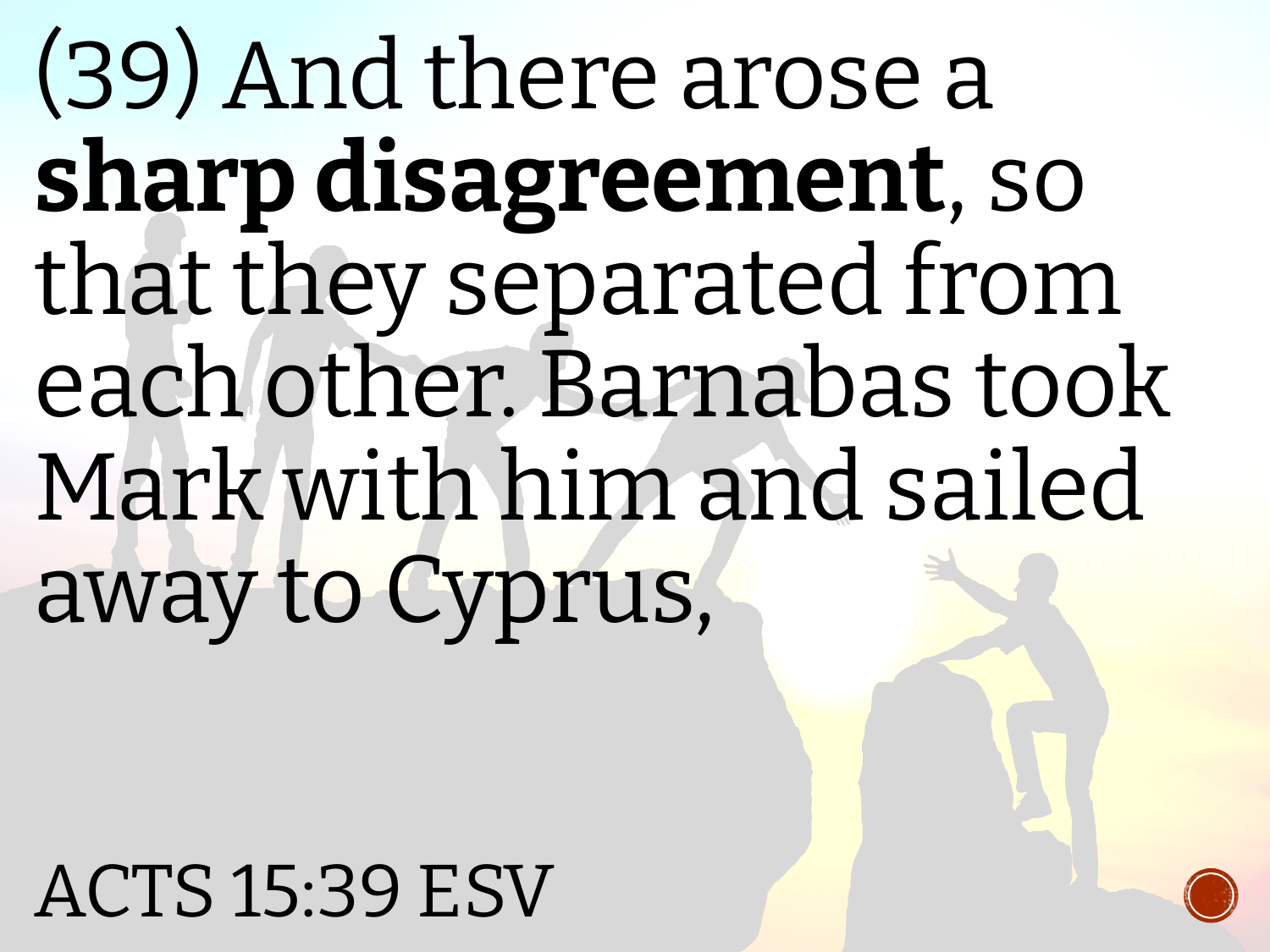

(39) And there arose a sharp disagreement, so that they separated from each other. Barnabas took Mark with him and sailed away to Cyprus,
# Acts 15:39 ESV